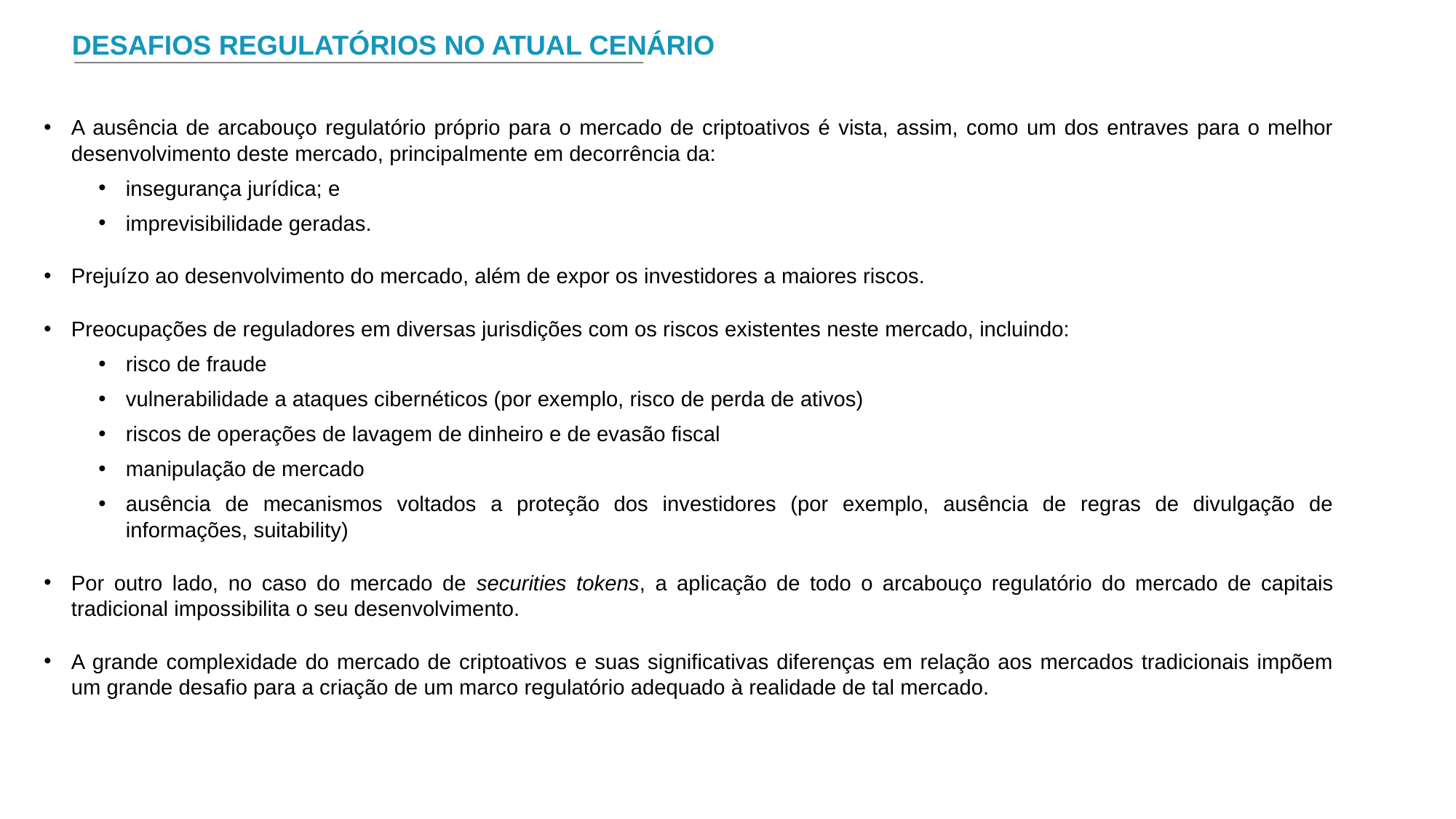

DESAFIOS REGULATÓRIOS NO ATUAL CENÁRIO
A ausência de arcabouço regulatório próprio para o mercado de criptoativos é vista, assim, como um dos entraves para o melhor desenvolvimento deste mercado, principalmente em decorrência da:
insegurança jurídica; e
imprevisibilidade geradas.
Prejuízo ao desenvolvimento do mercado, além de expor os investidores a maiores riscos.
Preocupações de reguladores em diversas jurisdições com os riscos existentes neste mercado, incluindo:
risco de fraude
vulnerabilidade a ataques cibernéticos (por exemplo, risco de perda de ativos)
riscos de operações de lavagem de dinheiro e de evasão fiscal
manipulação de mercado
ausência de mecanismos voltados a proteção dos investidores (por exemplo, ausência de regras de divulgação de informações, suitability)
Por outro lado, no caso do mercado de securities tokens, a aplicação de todo o arcabouço regulatório do mercado de capitais tradicional impossibilita o seu desenvolvimento.
A grande complexidade do mercado de criptoativos e suas significativas diferenças em relação aos mercados tradicionais impõem um grande desafio para a criação de um marco regulatório adequado à realidade de tal mercado.